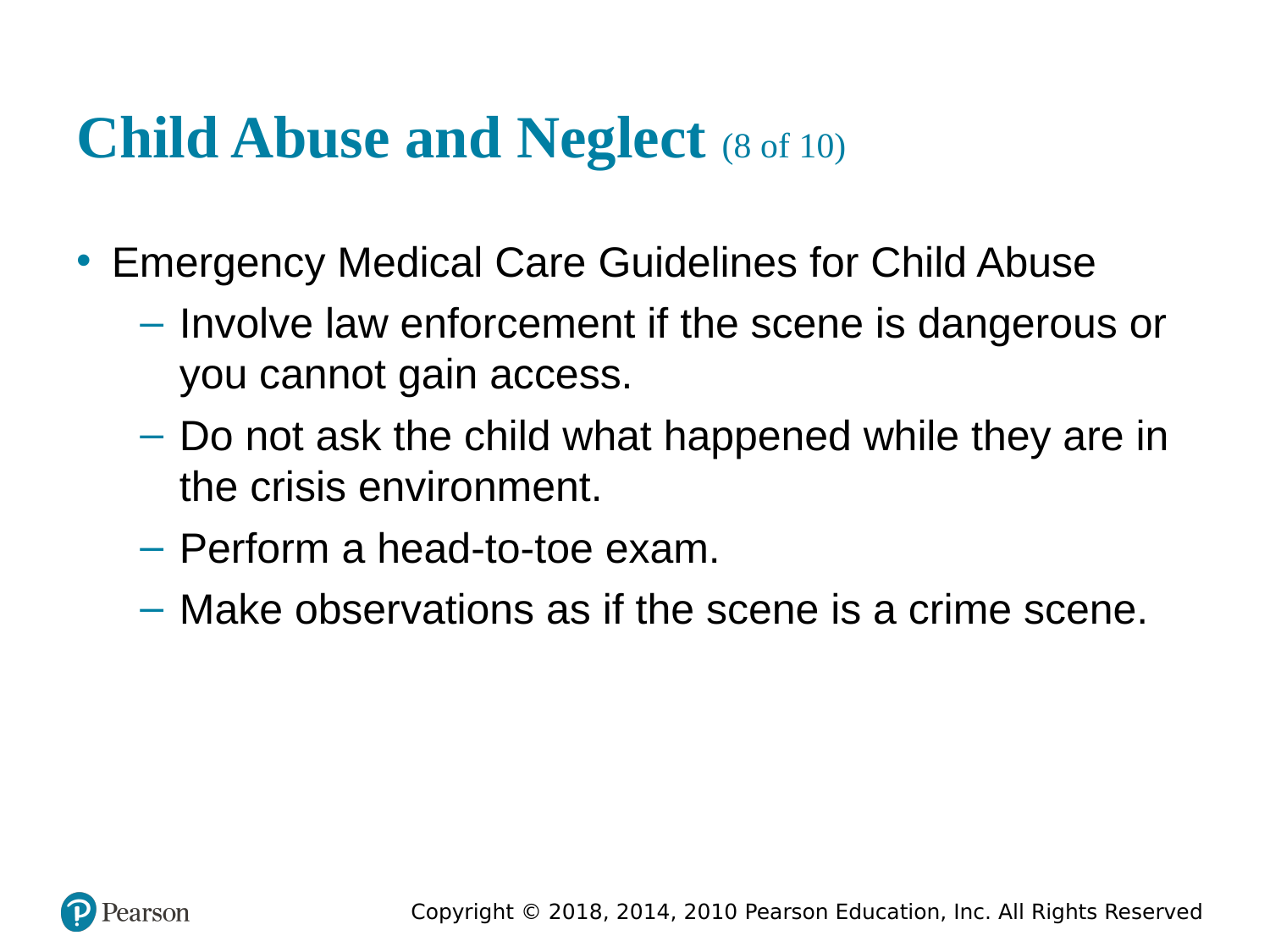

# Child Abuse and Neglect (8 of 10)
Emergency Medical Care Guidelines for Child Abuse
Involve law enforcement if the scene is dangerous or you cannot gain access.
Do not ask the child what happened while they are in the crisis environment.
Perform a head-to-toe exam.
Make observations as if the scene is a crime scene.